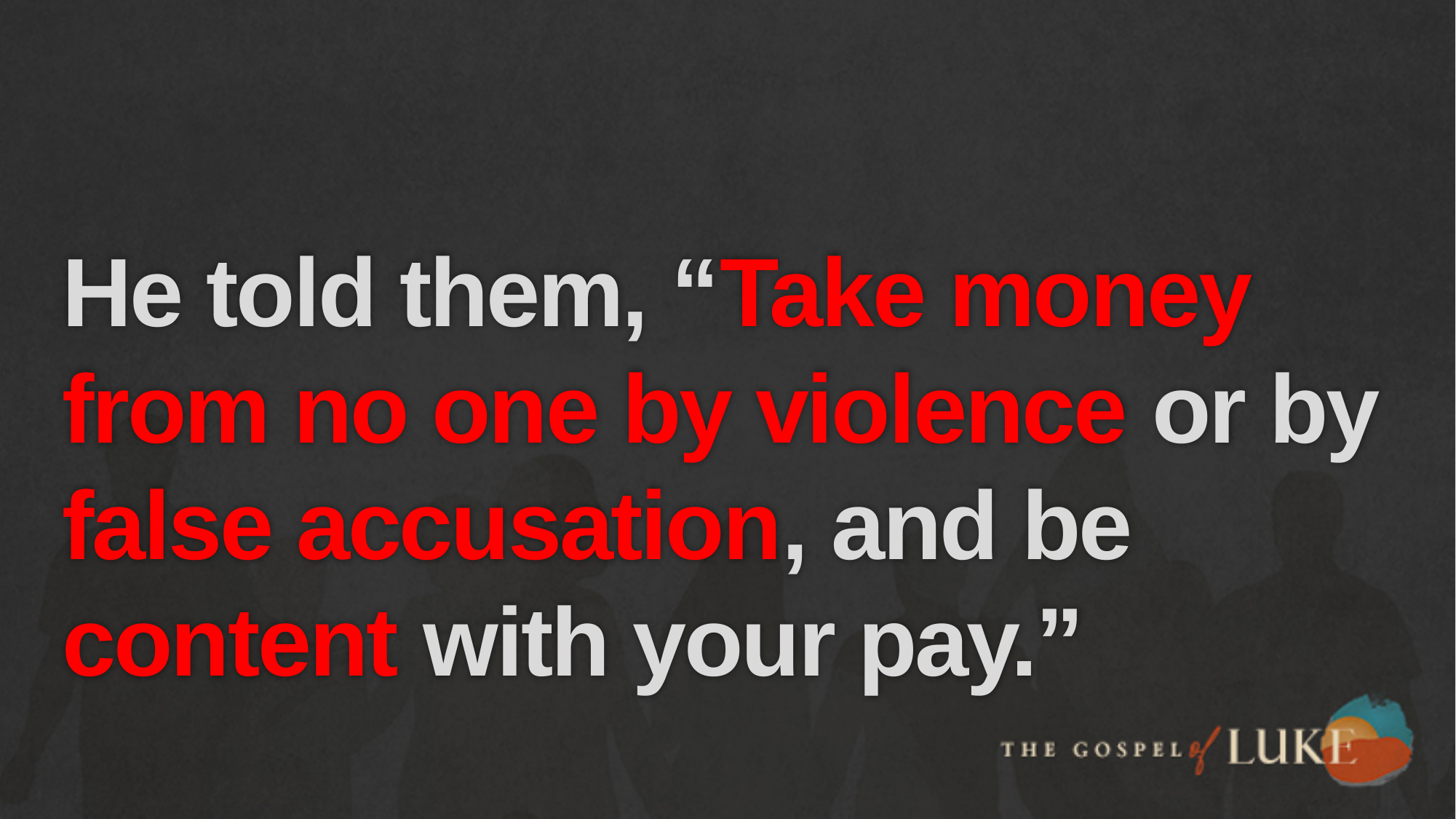

# He told them, “Take money from no one by violence or by false accusation, and be content with your pay.”